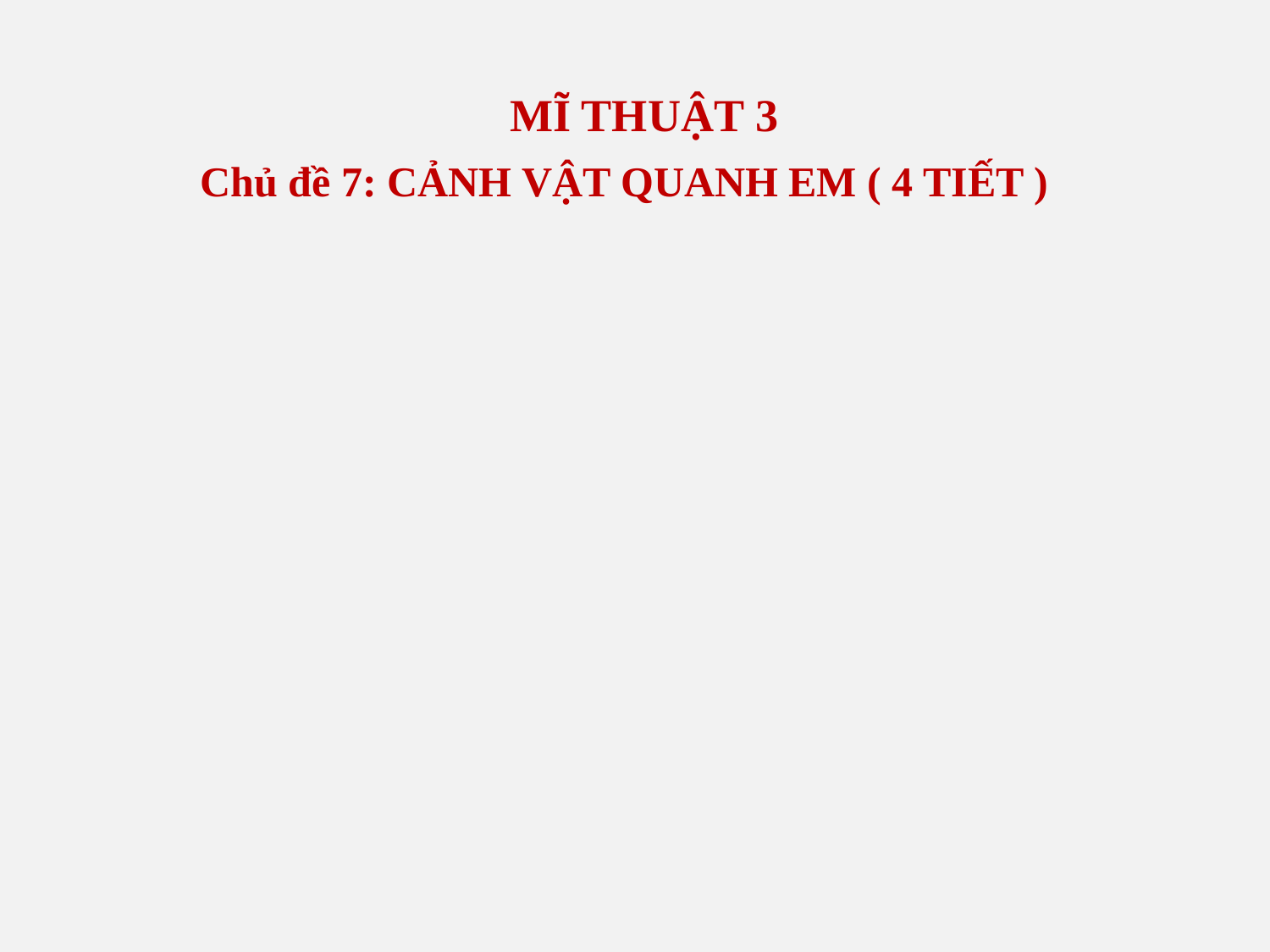

MĨ THUẬT 3

Chủ đề 7: CẢNH VẬT QUANH EM ( 4 TIẾT )